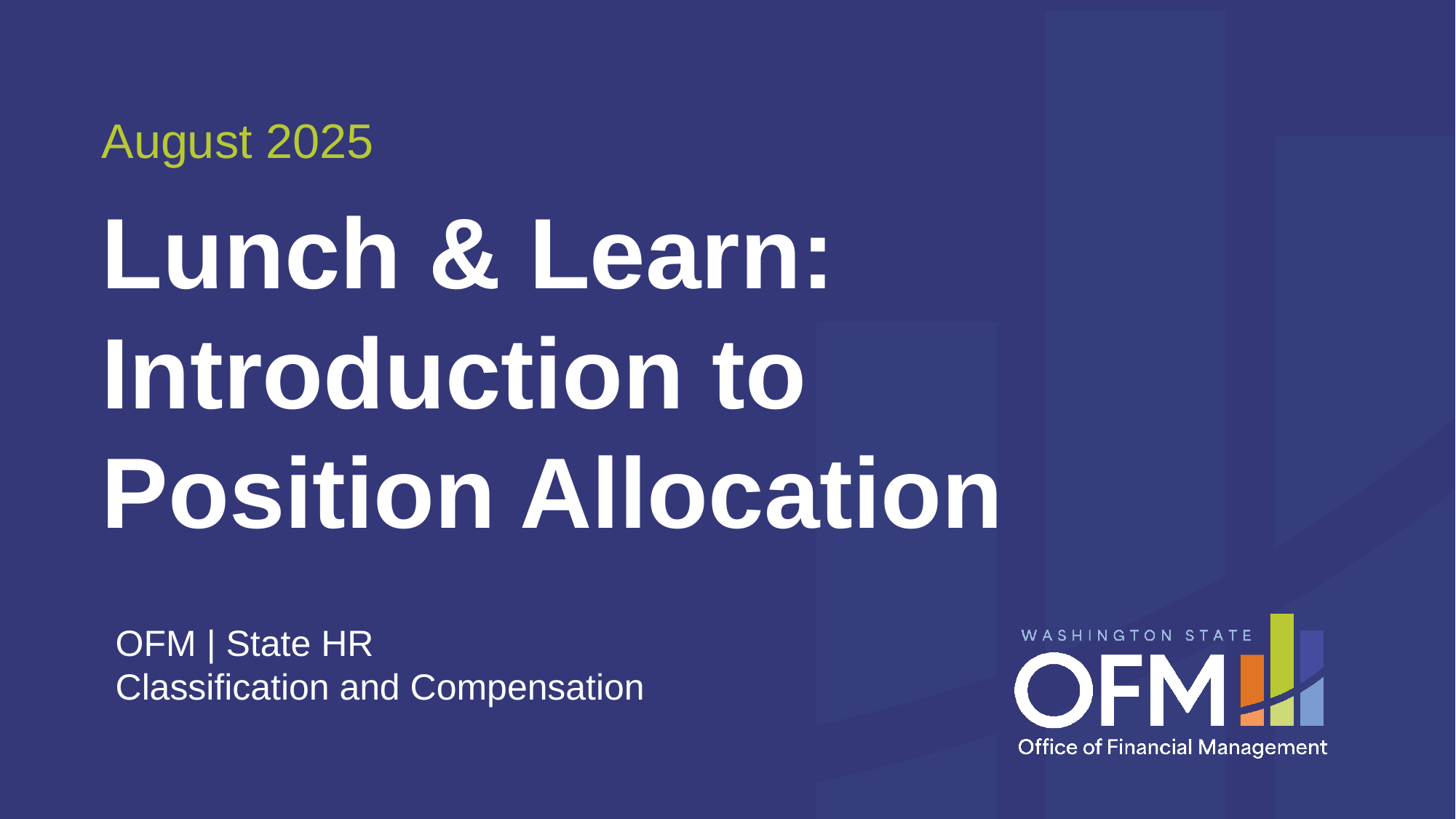

August 2025
Lunch & Learn:
Introduction to
Position Allocation
OFM | State HR
Classification and Compensation